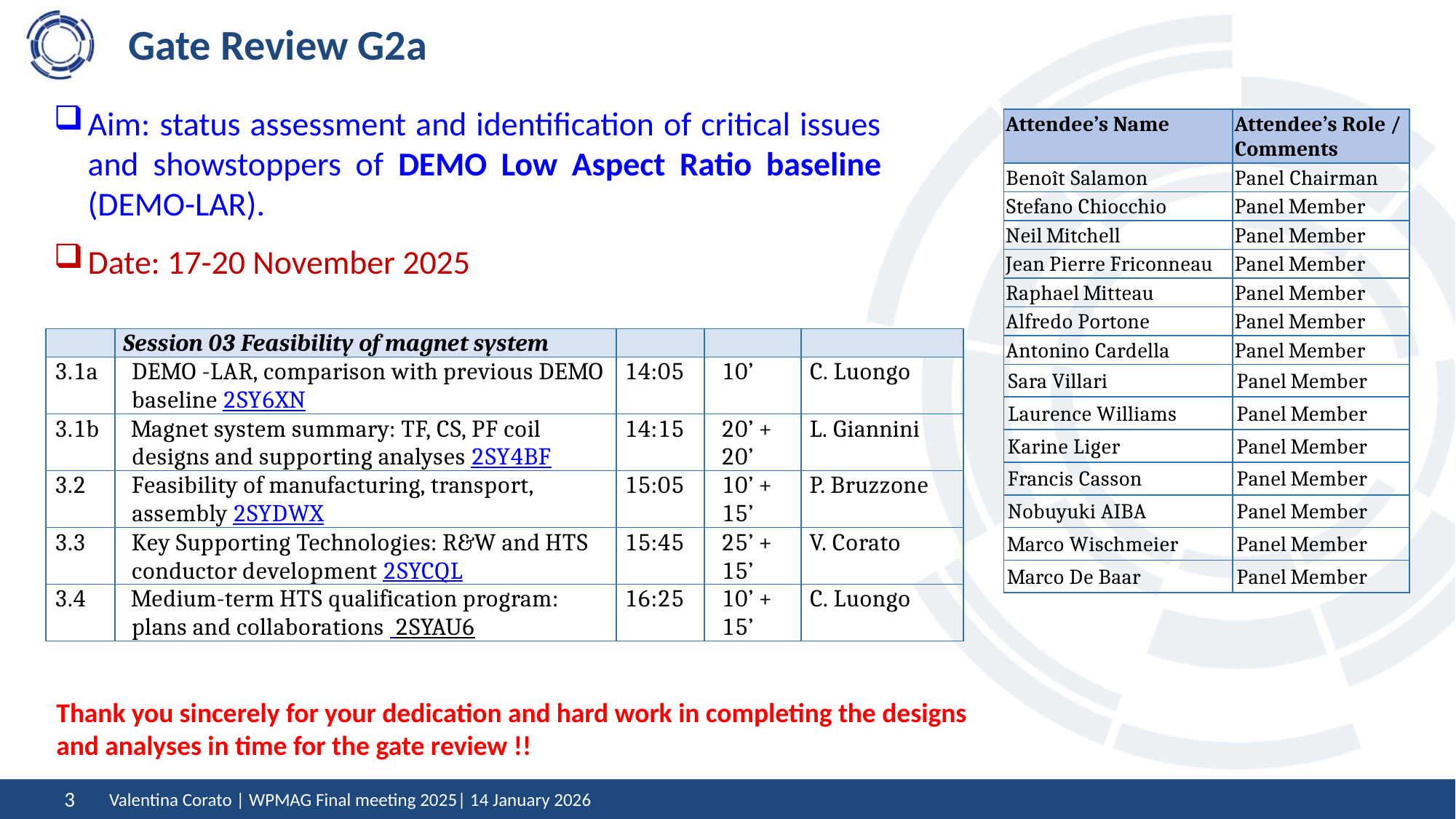

# Gate Review G2a
Aim: status assessment and identification of critical issues and showstoppers of DEMO Low Aspect Ratio baseline (DEMO-LAR).
Date: 17-20 November 2025
| Attendee’s Name | Attendee’s Role / Comments |
| --- | --- |
| Benoît Salamon | Panel Chairman |
| Stefano Chiocchio | Panel Member |
| Neil Mitchell | Panel Member |
| Jean Pierre Friconneau | Panel Member |
| Raphael Mitteau | Panel Member |
| Alfredo Portone | Panel Member |
| Antonino Cardella | Panel Member |
| Sara Villari | Panel Member |
| Laurence Williams | Panel Member |
| Karine Liger | Panel Member |
| Francis Casson | Panel Member |
| Nobuyuki AIBA | Panel Member |
| Marco Wischmeier | Panel Member |
| Marco De Baar | Panel Member |
|  | Session 03 Feasibility of magnet system |  |  |  |
| --- | --- | --- | --- | --- |
| 3.1a | DEMO -LAR, comparison with previous DEMO baseline 2SY6XN | 14:05 | 10’ | C. Luongo |
| 3.1b | Magnet system summary: TF, CS, PF coil designs and supporting analyses 2SY4BF | 14:15 | 20’ + 20’ | L. Giannini |
| 3.2 | Feasibility of manufacturing, transport, assembly 2SYDWX | 15:05 | 10’ + 15’ | P. Bruzzone |
| 3.3 | Key Supporting Technologies: R&W and HTS conductor development 2SYCQL | 15:45 | 25’ + 15’ | V. Corato |
| 3.4 | Medium-term HTS qualification program: plans and collaborations 2SYAU6 | 16:25 | 10’ + 15’ | C. Luongo |
Thank you sincerely for your dedication and hard work in completing the designs and analyses in time for the gate review !!
Valentina Corato | WPMAG Final meeting 2025| 14 January 2026
3